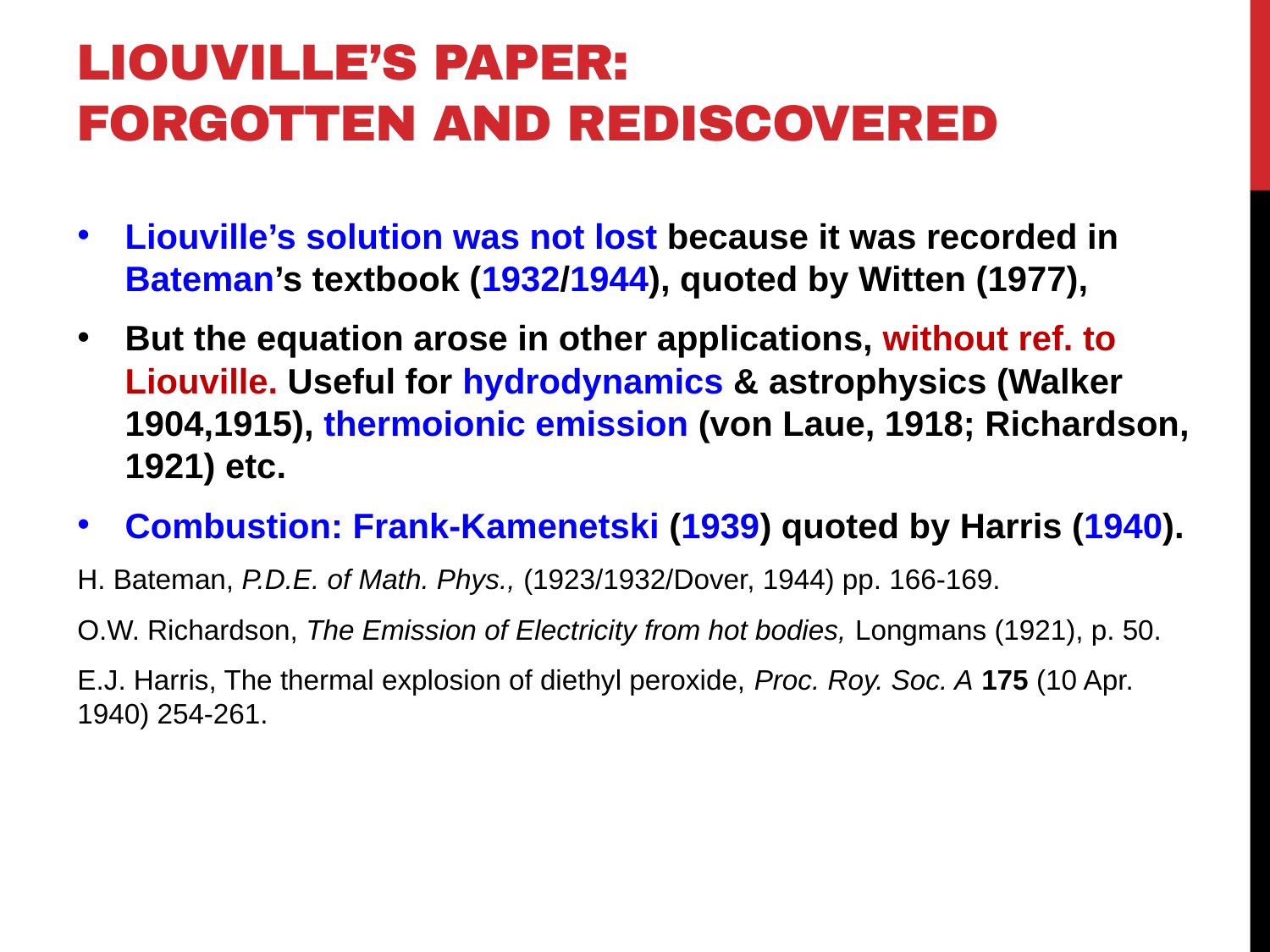

# Liouville’s paper: forgotten and rediscovered
Liouville’s solution was not lost because it was recorded in Bateman’s textbook (1932/1944), quoted by Witten (1977),
But the equation arose in other applications, without ref. to Liouville. Useful for hydrodynamics & astrophysics (Walker 1904,1915), thermoionic emission (von Laue, 1918; Richardson, 1921) etc.
Combustion: Frank-Kamenetski (1939) quoted by Harris (1940).
H. Bateman, P.D.E. of Math. Phys., (1923/1932/Dover, 1944) pp. 166-169.
O.W. Richardson, The Emission of Electricity from hot bodies, Longmans (1921), p. 50.
E.J. Harris, The thermal explosion of diethyl peroxide, Proc. Roy. Soc. A 175 (10 Apr. 1940) 254-261.